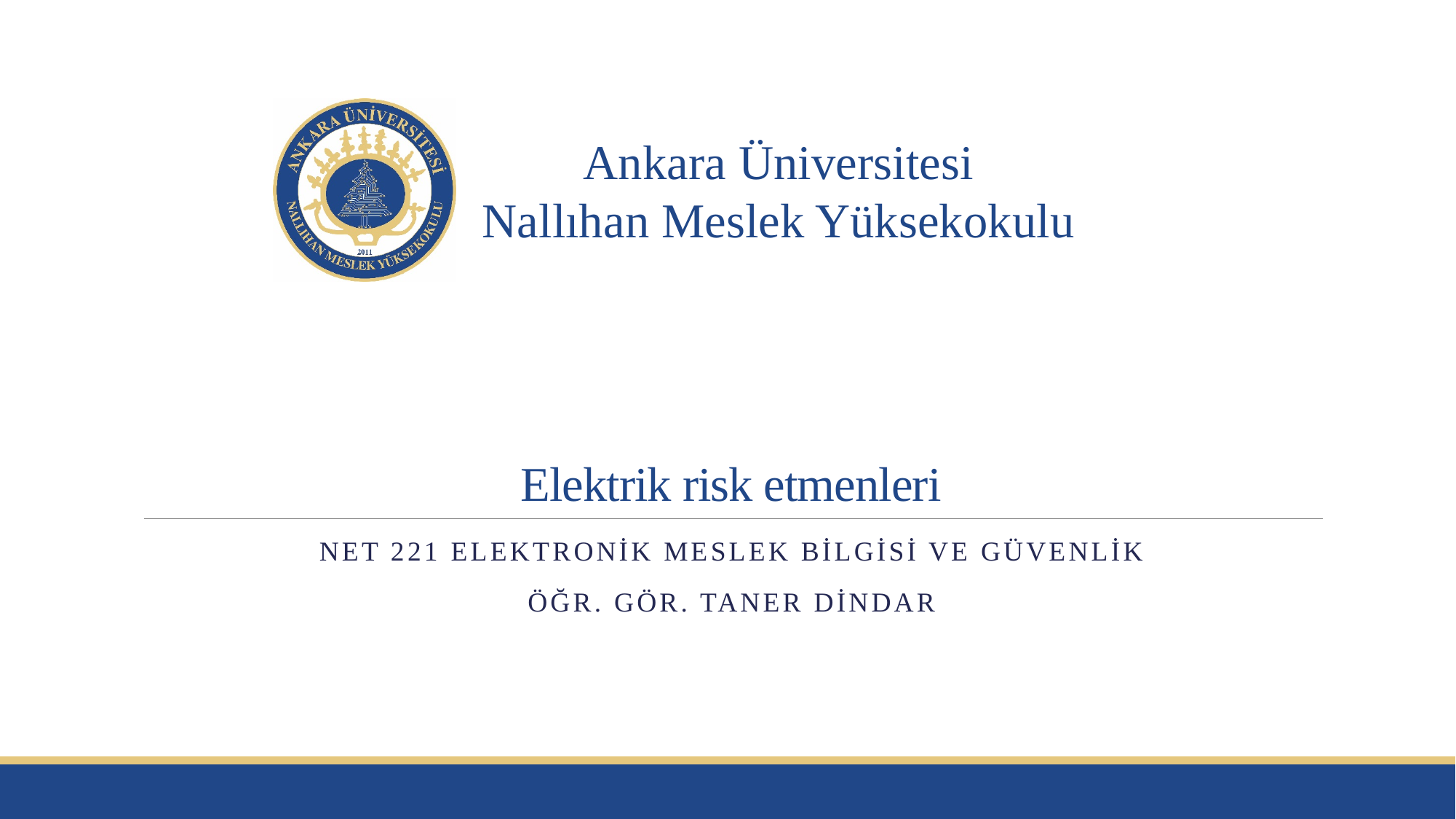

# Elektrik risk etmenleri
NET 221 ELEKTRONİK MESLEK BİLGİSİ VE GÜVENLİK
Öğr. Gör. Taner DİNDAR